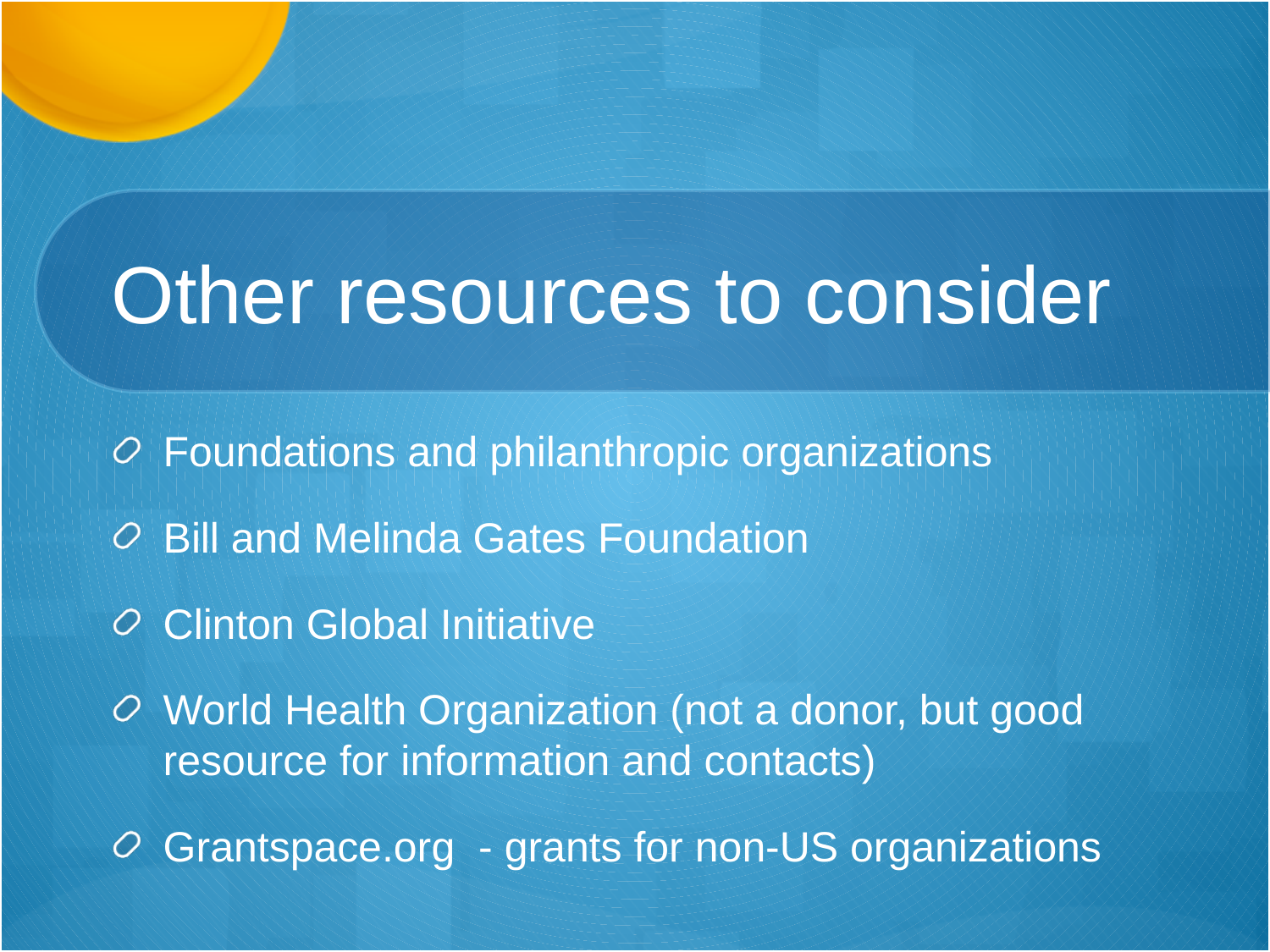

# Other resources to consider
Foundations and philanthropic organizations
Bill and Melinda Gates Foundation
Clinton Global Initiative
World Health Organization (not a donor, but good resource for information and contacts)
Grantspace.org  - grants for non-US organizations